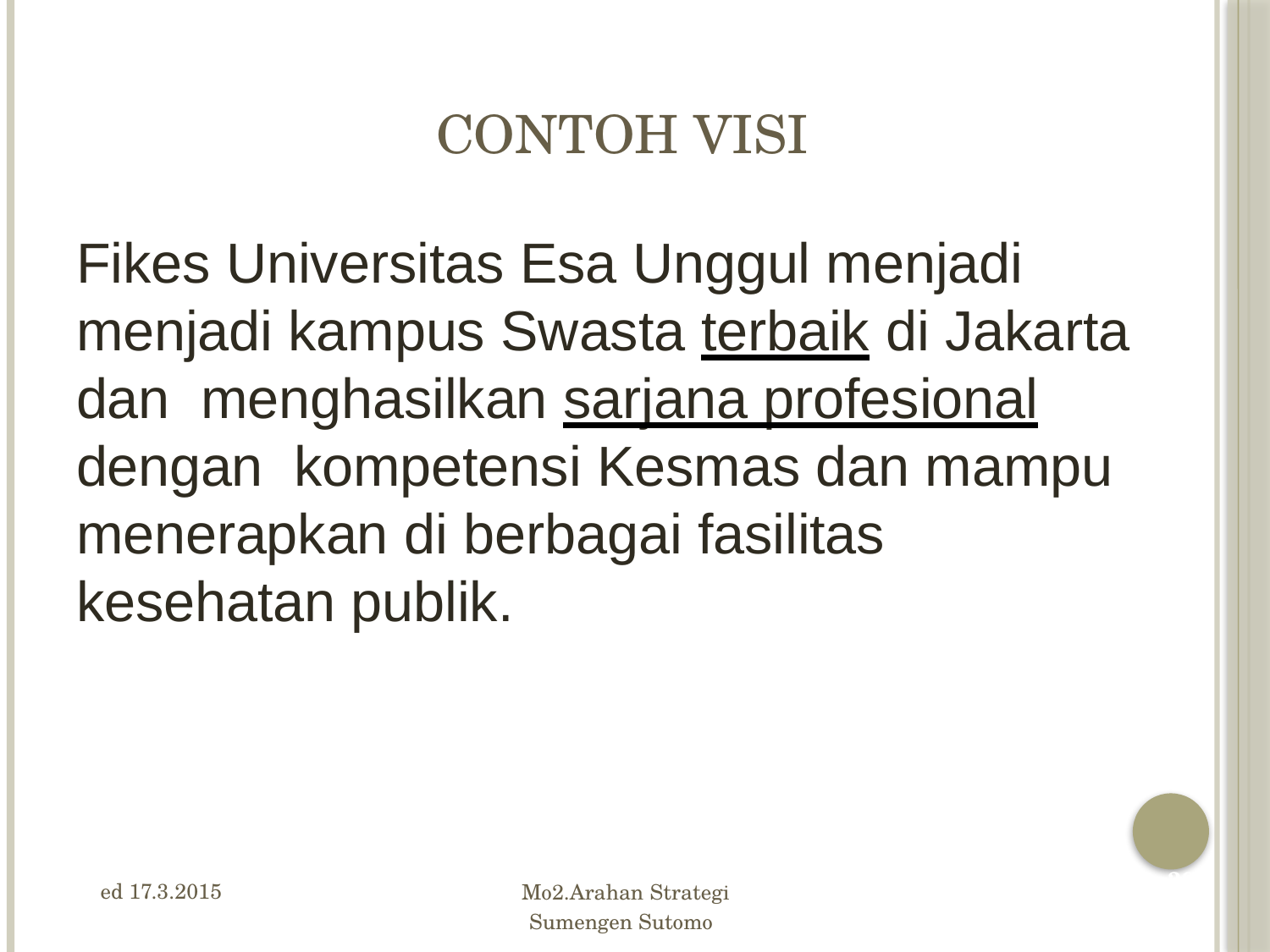

# Contoh Visi
Fikes Universitas Esa Unggul menjadi menjadi kampus Swasta terbaik di Jakarta dan  menghasilkan sarjana profesional dengan  kompetensi Kesmas dan mampu  menerapkan di berbagai fasilitas kesehatan publik.
ed 17.3.2015
Mo2.Arahan Strategi  Sumengen Sutomo
39